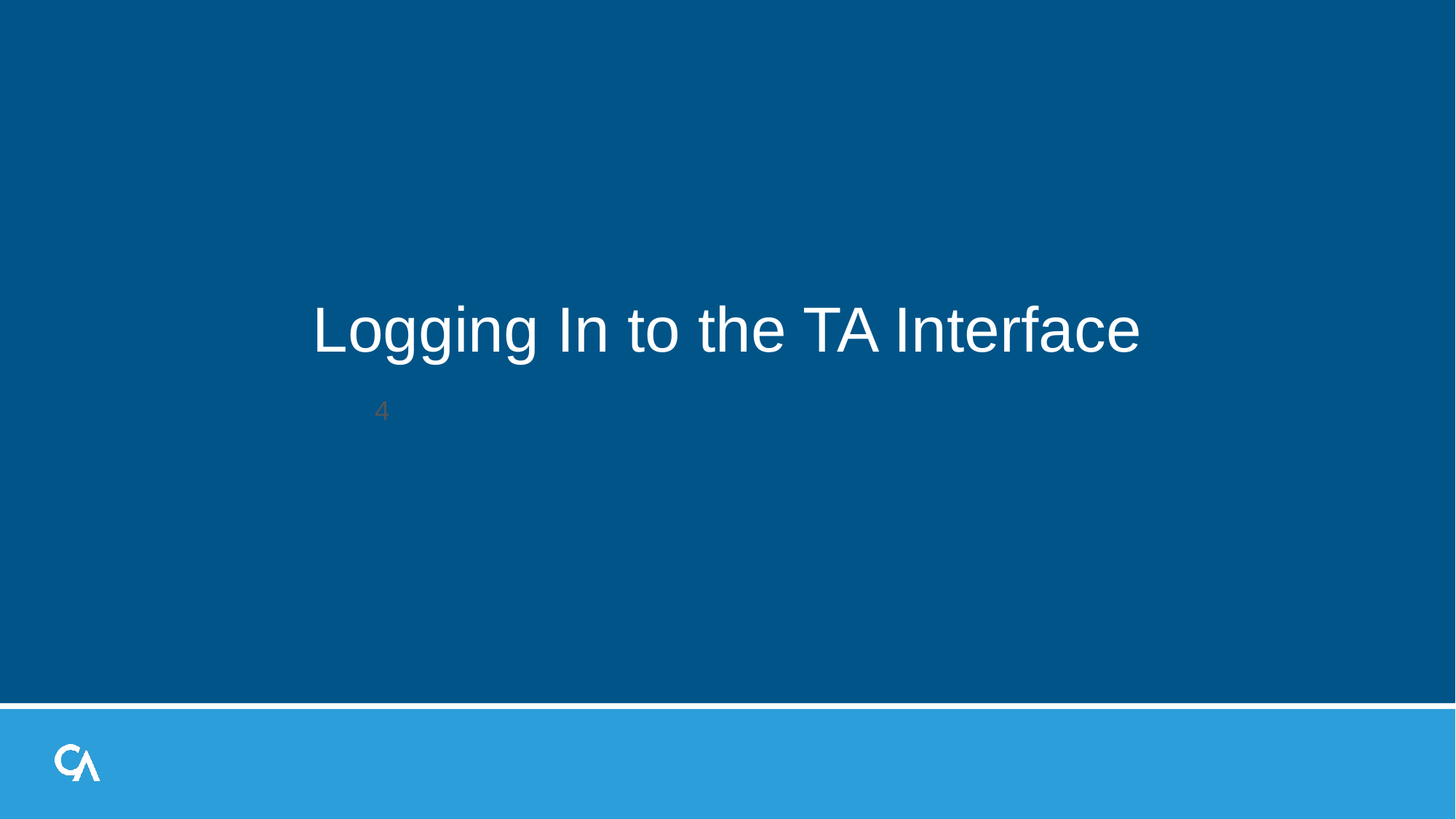

# Logging In to the TA Interface
4